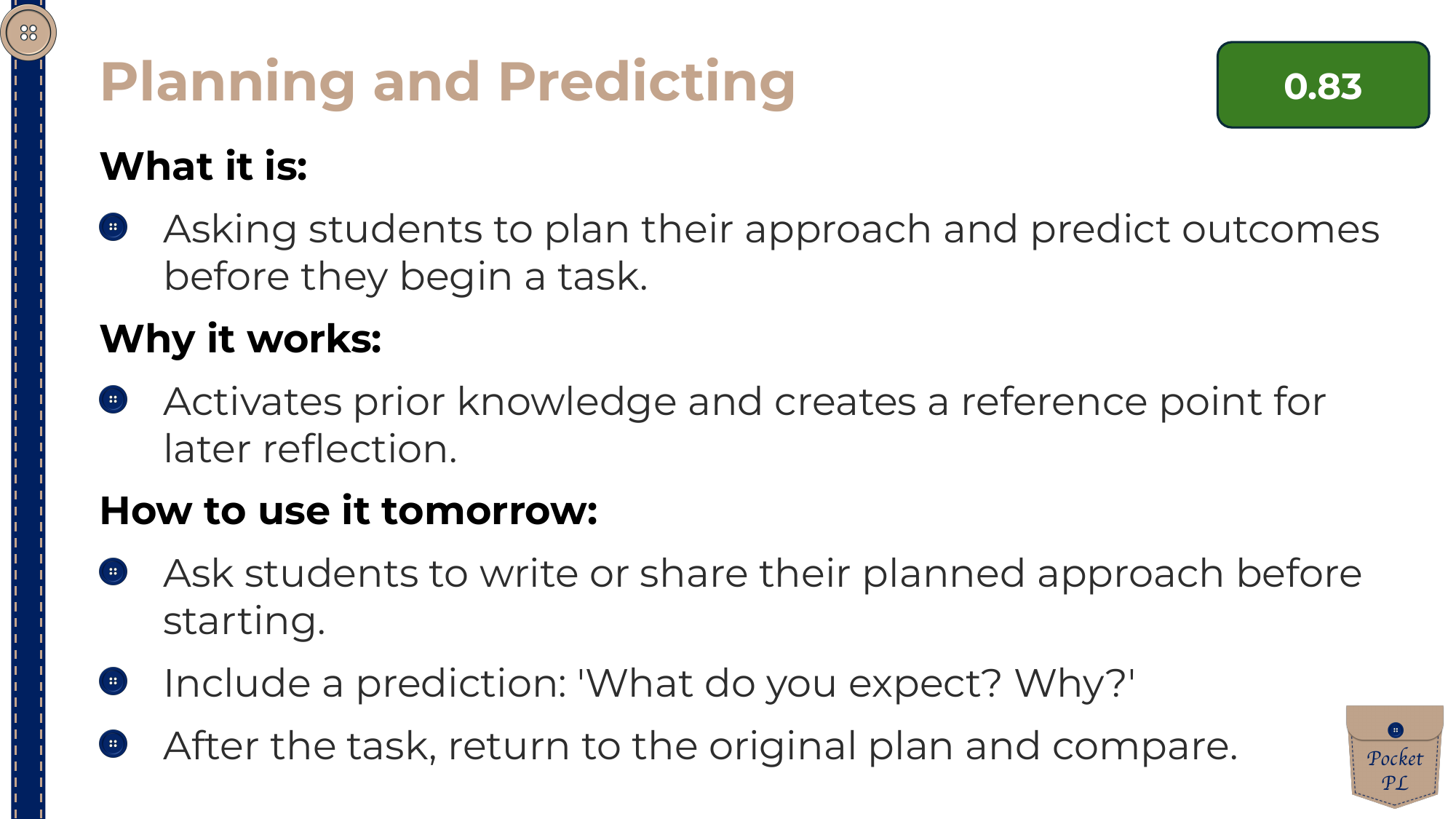

Planning and Predicting
0.83
What it is:
Asking students to plan their approach and predict outcomes before they begin a task.
Why it works:
Activates prior knowledge and creates a reference point for later reflection.
How to use it tomorrow:
Ask students to write or share their planned approach before starting.
Include a prediction: 'What do you expect? Why?'
After the task, return to the original plan and compare.